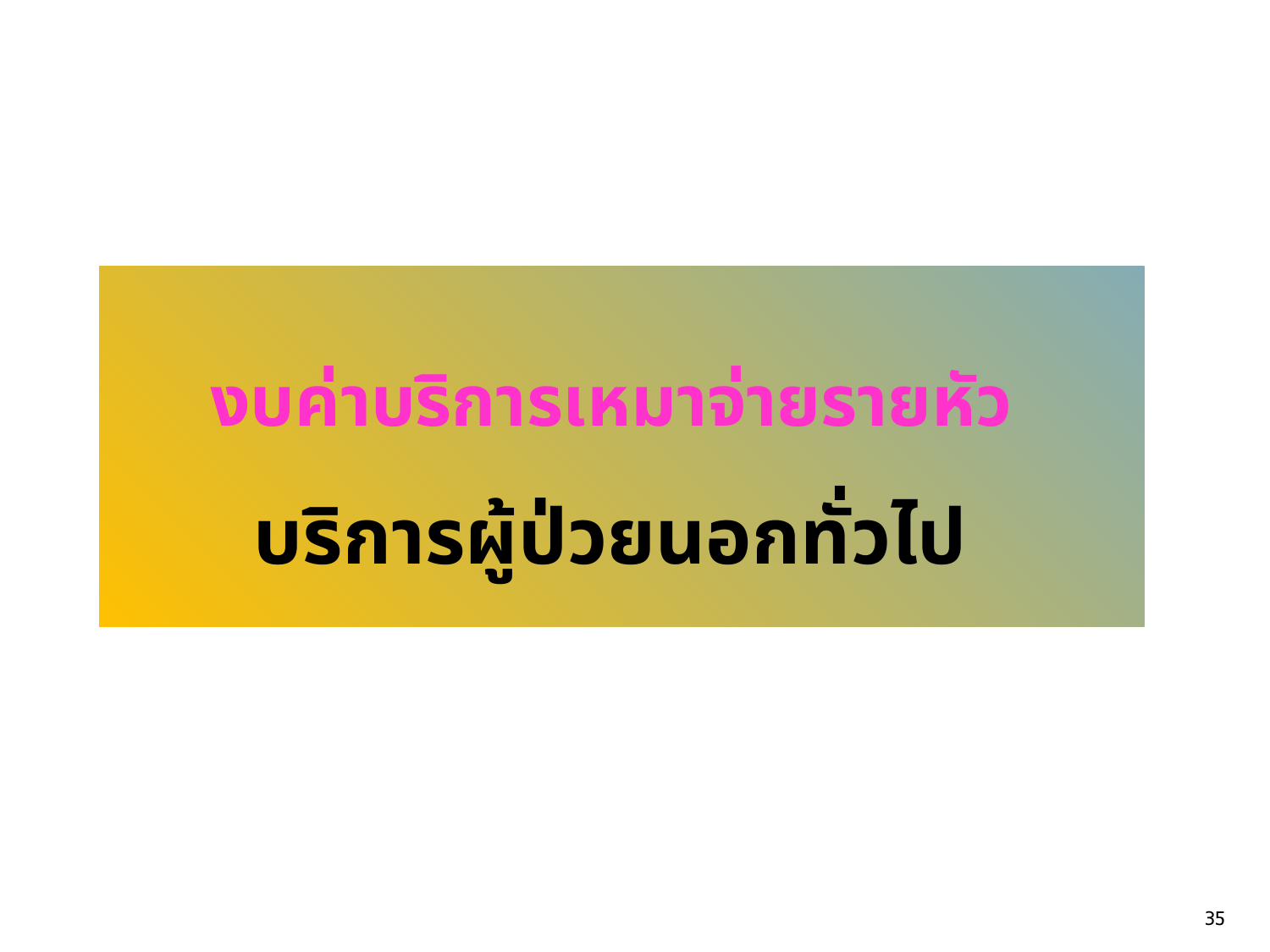

# งบค่าบริการเหมาจ่ายรายหัว บริการผู้ป่วยนอกทั่วไป
35